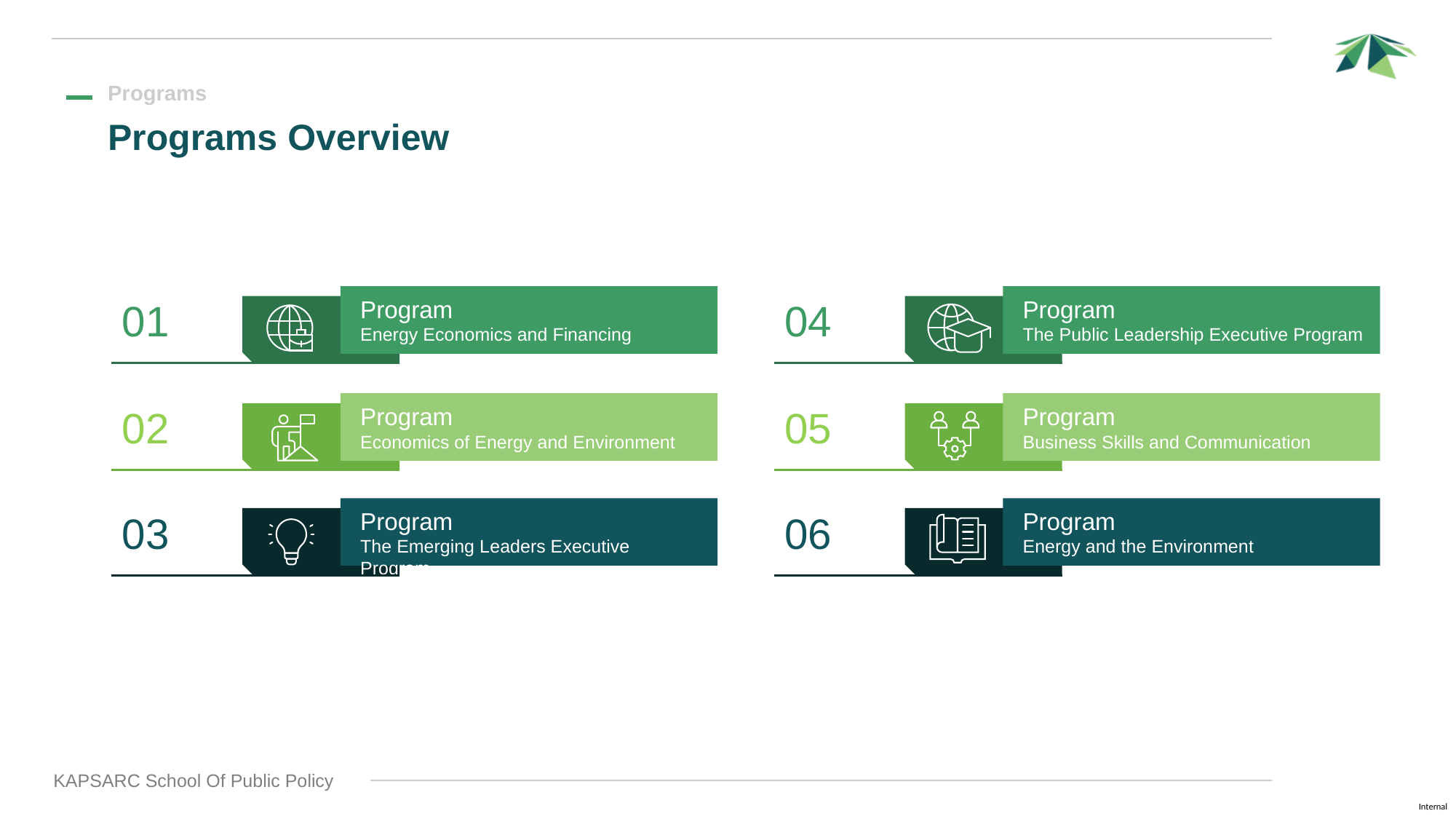

Programs
Programs Overview

01
Program
Energy Economics and Financing
04
Program
The Public Leadership Executive Program

Program
Economics of Energy and Environment
Program
Business Skills and Communication
02
05

Program
The Emerging Leaders Executive Program
Program
Energy and the Environment
03
06